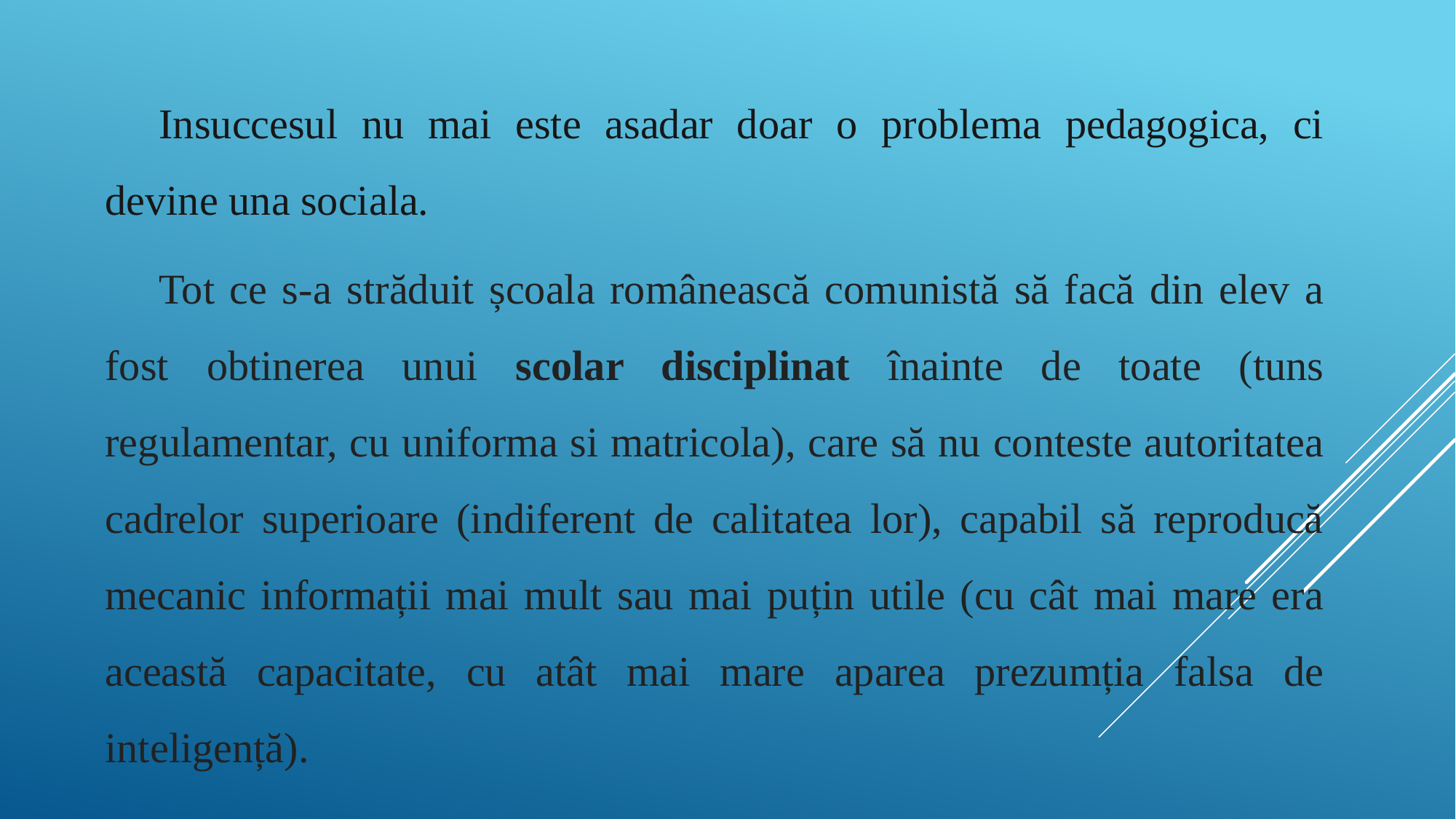

Insuccesul nu mai este asadar doar o problema pedagogica, ci devine una sociala.
Tot ce s-a străduit școala românească comunistă să facă din elev a fost obtinerea unui scolar disciplinat înainte de toate (tuns regulamentar, cu uniforma si matricola), care să nu conteste autoritatea cadrelor superioare (indiferent de calitatea lor), capabil să reproducă mecanic informații mai mult sau mai puțin utile (cu cât mai mare era această capacitate, cu atât mai mare aparea prezumția falsa de inteligență).